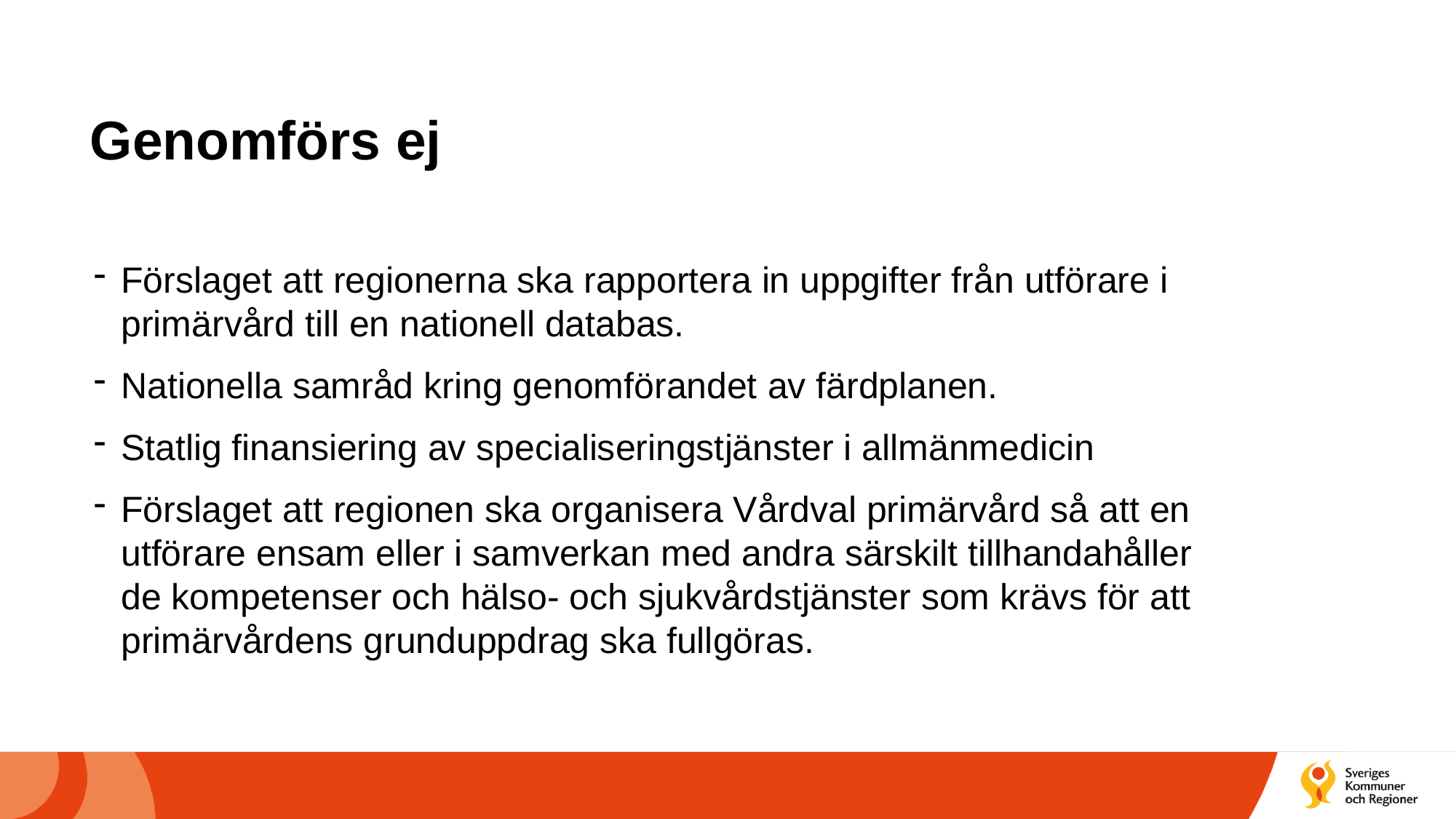

# Genomförs ej
Förslaget att regionerna ska rapportera in uppgifter från utförare i primärvård till en nationell databas.
Nationella samråd kring genomförandet av färdplanen.
Statlig finansiering av specialiseringstjänster i allmänmedicin
Förslaget att regionen ska organisera Vårdval primärvård så att en utförare ensam eller i samverkan med andra särskilt tillhandahåller de kompetenser och hälso- och sjukvårdstjänster som krävs för att primärvårdens grunduppdrag ska fullgöras.